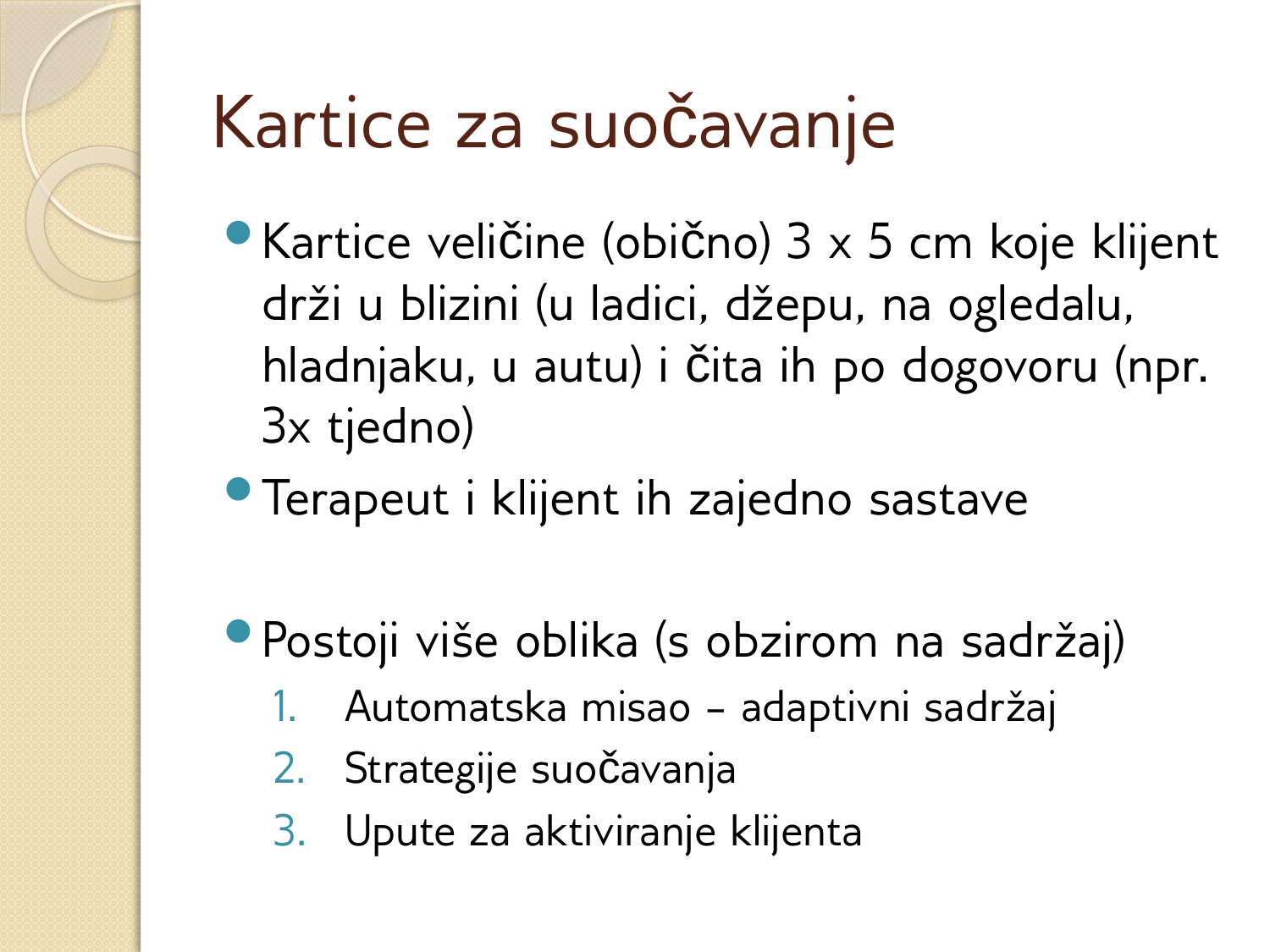

# Kartice za suočavanje
Kartice veličine (obično) 3 x 5 cm koje klijent drži u blizini (u ladici, džepu, na ogledalu, hladnjaku, u autu) i čita ih po dogovoru (npr. 3x tjedno)
Terapeut i klijent ih zajedno sastave

Postoji više oblika (s obzirom na sadržaj)
Automatska misao – adaptivni sadržaj
Strategije suočavanja
Upute za aktiviranje klijenta